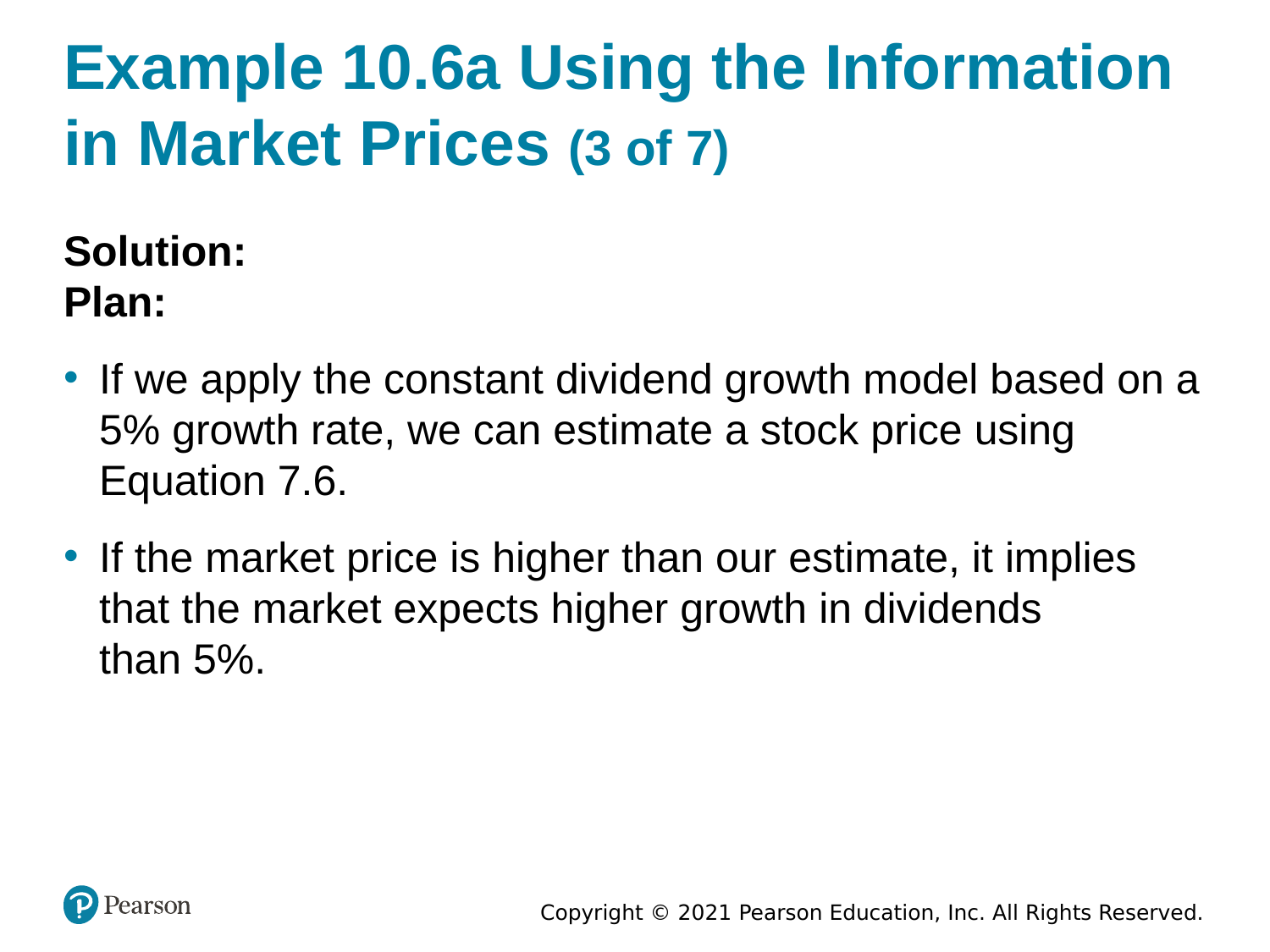

# Example 10.6a Using the Information in Market Prices (3 of 7)
Solution:
Plan:
If we apply the constant dividend growth model based on a 5% growth rate, we can estimate a stock price using Equation 7.6.
If the market price is higher than our estimate, it implies that the market expects higher growth in dividends       than 5%.